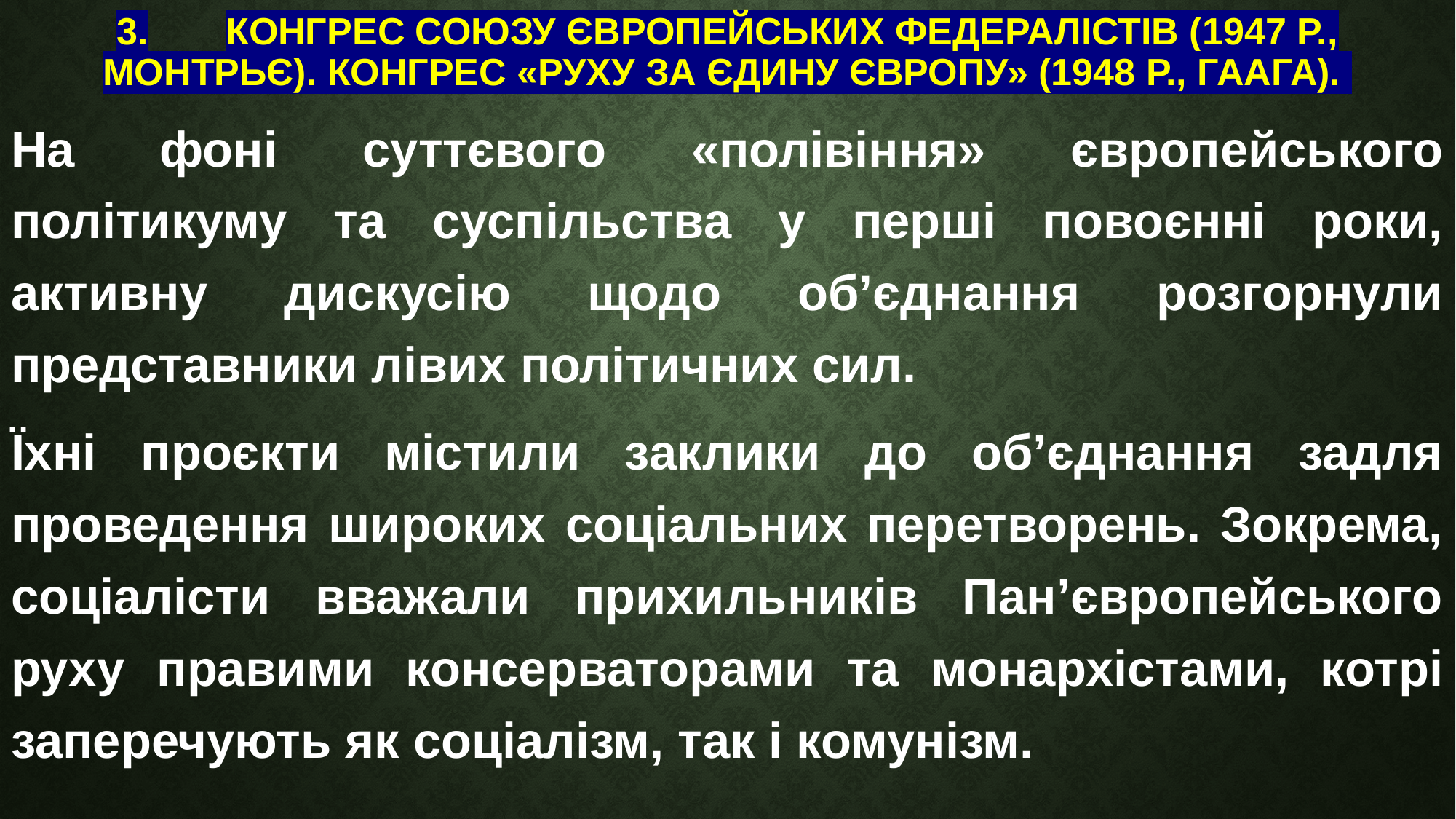

# 3.	Конгрес Союзу Європейських федералістів (1947 р., Монтрьє). Конгрес «Руху за єдину Європу» (1948 р., Гаага).
На фоні суттєвого «полівіння» європейського політикуму та суспільства у перші повоєнні роки, активну дискусію щодо об’єднання розгорнули представники лівих політичних сил.
Їхні проєкти містили заклики до об’єднання задля проведення широких соціальних перетворень. Зокрема, соціалісти вважали прихильників Пан’європейського руху правими консерваторами та монархістами, котрі заперечують як соціалізм, так і комунізм.